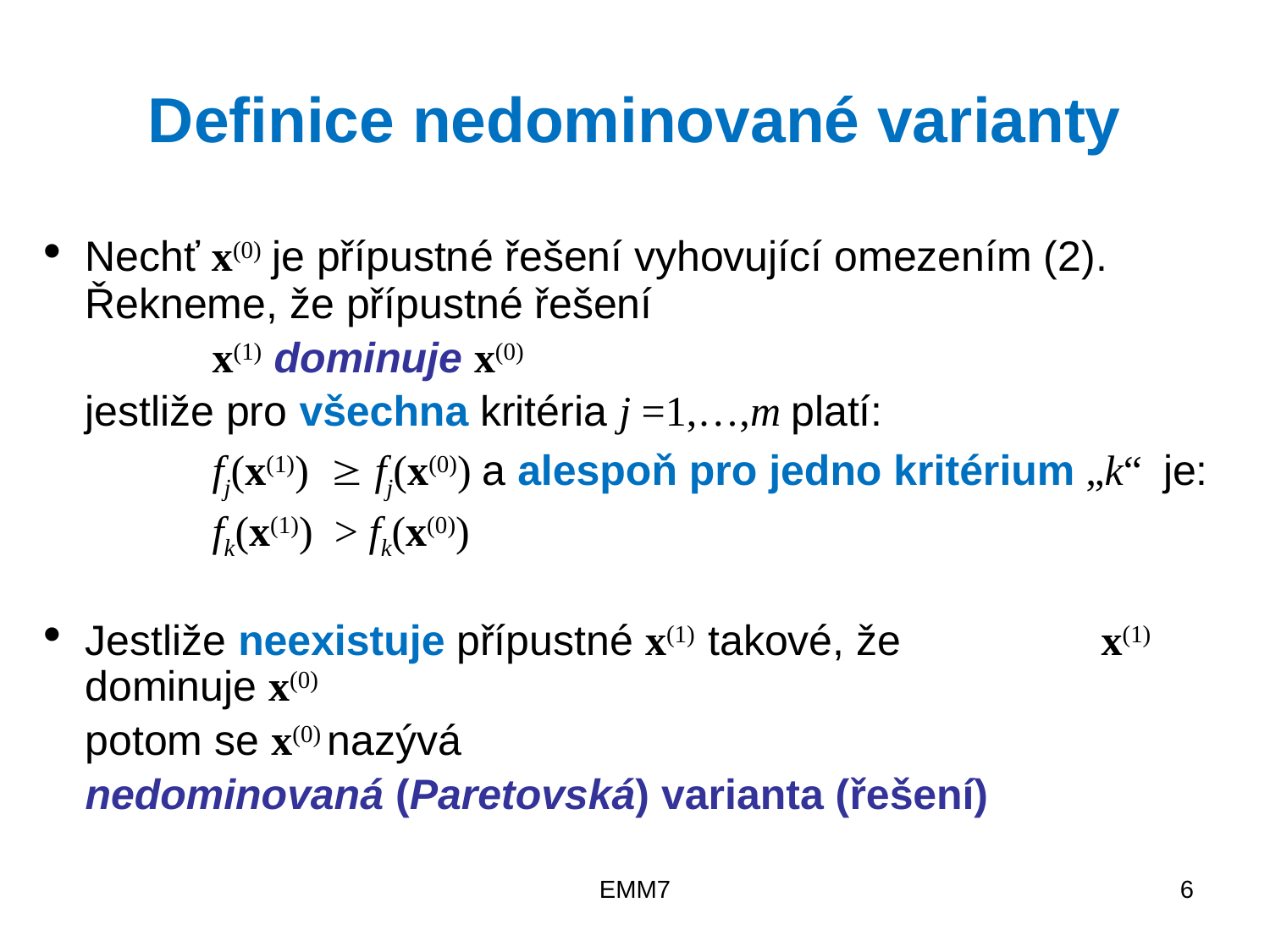

# Definice nedominované varianty
	Nechť x(0) je přípustné řešení vyhovující omezením (2). Řekneme, že přípustné řešení
		x(1) dominuje x(0)
	jestliže pro všechna kritéria j =1,…,m platí:
		fj(x(1))  ≥ fj(x(0)) a alespoň pro jedno kritérium „k“  je:
		fk(x(1))  > fk(x(0))

	Jestliže neexistuje přípustné x(1)  takové, že           		x(1) dominuje x(0)
	potom se x(0) nazývá
	nedominovaná (Paretovská) varianta (řešení)

EMM7
6